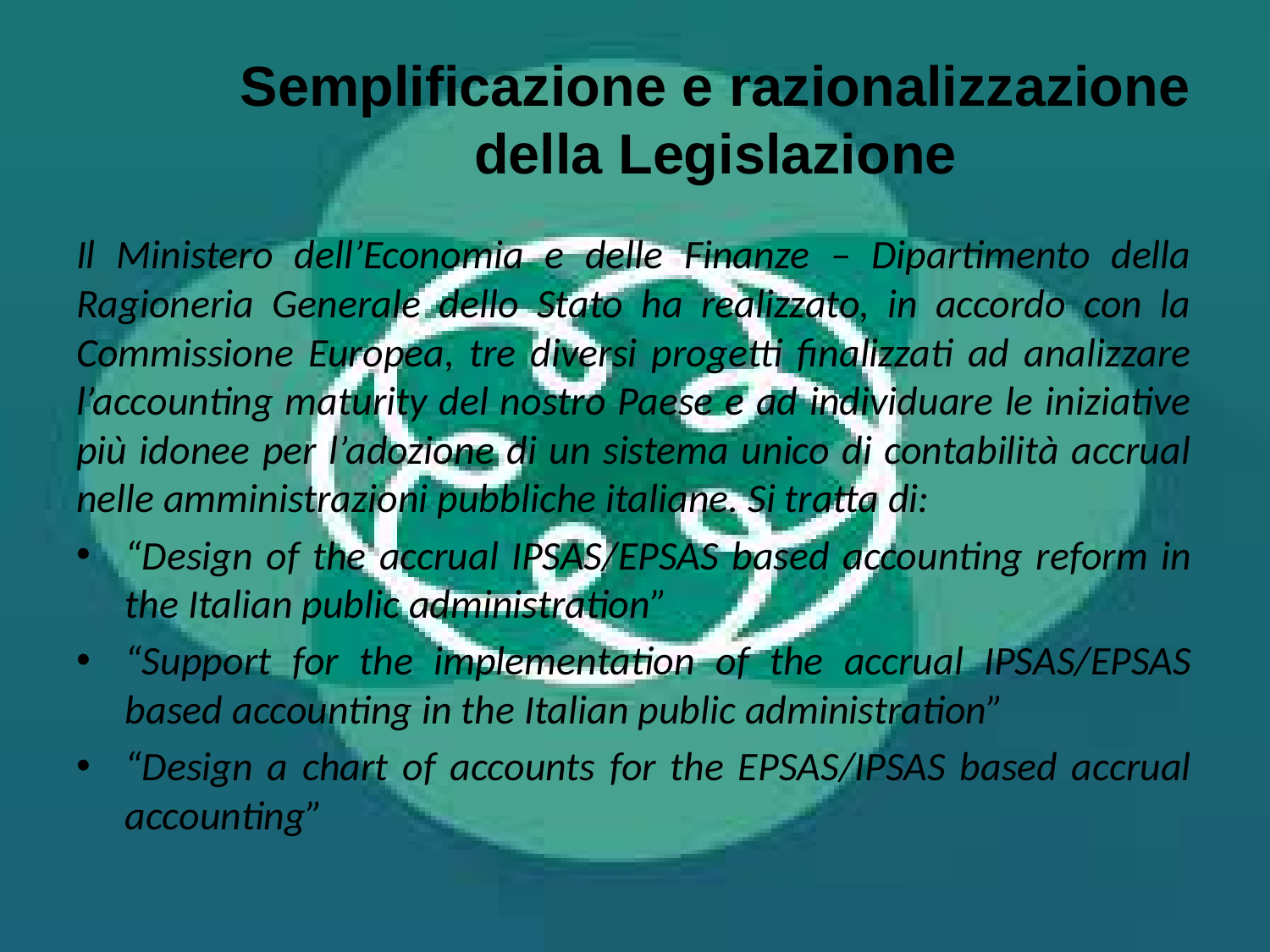

# Semplificazione e razionalizzazione della Legislazione
Il Ministero dell’Economia e delle Finanze – Dipartimento della Ragioneria Generale dello Stato ha realizzato, in accordo con la Commissione Europea, tre diversi progetti finalizzati ad analizzare l’accounting maturity del nostro Paese e ad individuare le iniziative più idonee per l’adozione di un sistema unico di contabilità accrual nelle amministrazioni pubbliche italiane. Si tratta di:
“Design of the accrual IPSAS/EPSAS based accounting reform in the Italian public administration”
“Support for the implementation of the accrual IPSAS/EPSAS based accounting in the Italian public administration”
“Design a chart of accounts for the EPSAS/IPSAS based accrual accounting”